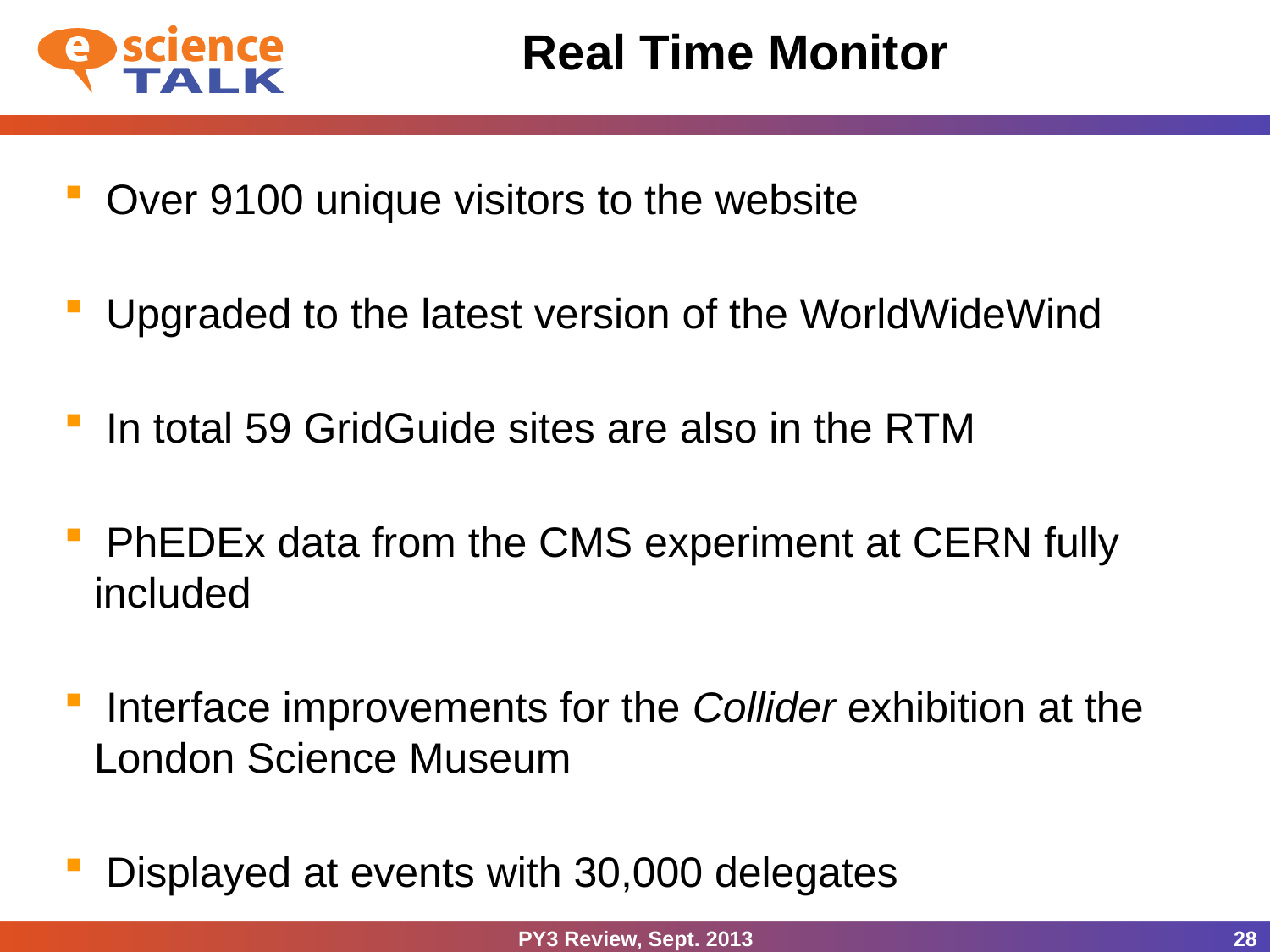

# Real Time Monitor
 Over 9100 unique visitors to the website
 Upgraded to the latest version of the WorldWideWind
 In total 59 GridGuide sites are also in the RTM
 PhEDEx data from the CMS experiment at CERN fully included
 Interface improvements for the Collider exhibition at the London Science Museum
 Displayed at events with 30,000 delegates
PY3 Review, Sept. 2013
28